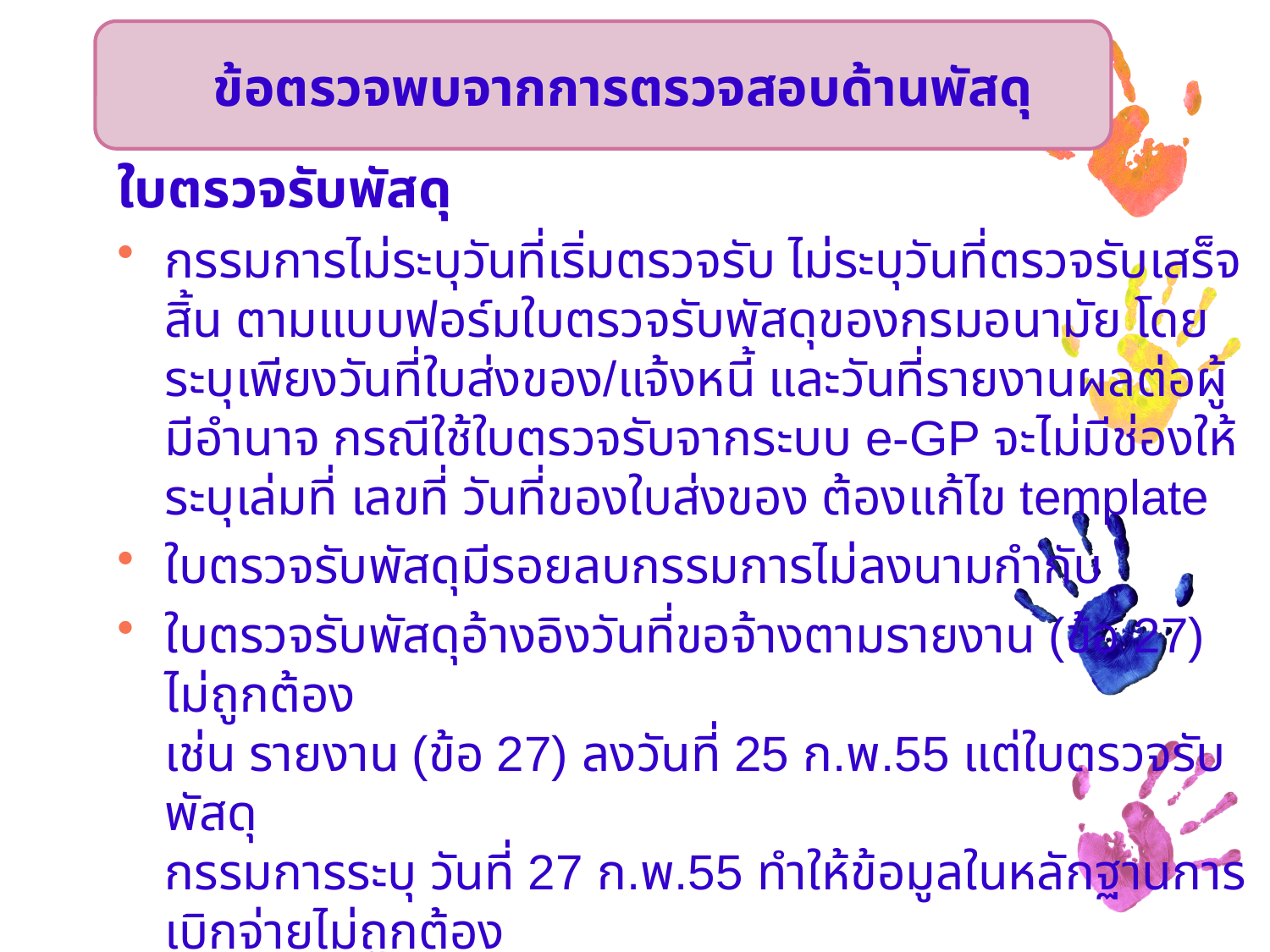

ข้อตรวจพบจากการตรวจสอบด้านพัสดุ
ใบตรวจรับพัสดุ
กรรมการไม่ระบุวันที่เริ่มตรวจรับ ไม่ระบุวันที่ตรวจรับเสร็จสิ้น ตามแบบฟอร์มใบตรวจรับพัสดุของกรมอนามัย โดยระบุเพียงวันที่ใบส่งของ/แจ้งหนี้ และวันที่รายงานผลต่อผู้มีอำนาจ กรณีใช้ใบตรวจรับจากระบบ e-GP จะไม่มีช่องให้ระบุเล่มที่ เลขที่ วันที่ของใบส่งของ ต้องแก้ไข template
ใบตรวจรับพัสดุมีรอยลบกรรมการไม่ลงนามกำกับ
ใบตรวจรับพัสดุอ้างอิงวันที่ขอจ้างตามรายงาน (ข้อ 27) ไม่ถูกต้อง
เช่น รายงาน (ข้อ 27) ลงวันที่ 25 ก.พ.55 แต่ใบตรวจรับพัสดุ
กรรมการระบุ วันที่ 27 ก.พ.55 ทำให้ข้อมูลในหลักฐานการเบิกจ่ายไม่ถูกต้อง
ไม่สามารถอ้างอิงได้
ไม่ระบุชื่อผู้ขาย/ผู้รับจ้างในใบตรวจรับ บางฉบับระบุชื่อผู้ขายไม่ถูกต้อง ไม่ตรงกับใบสั่งซื้อ ใบเสนอราคา